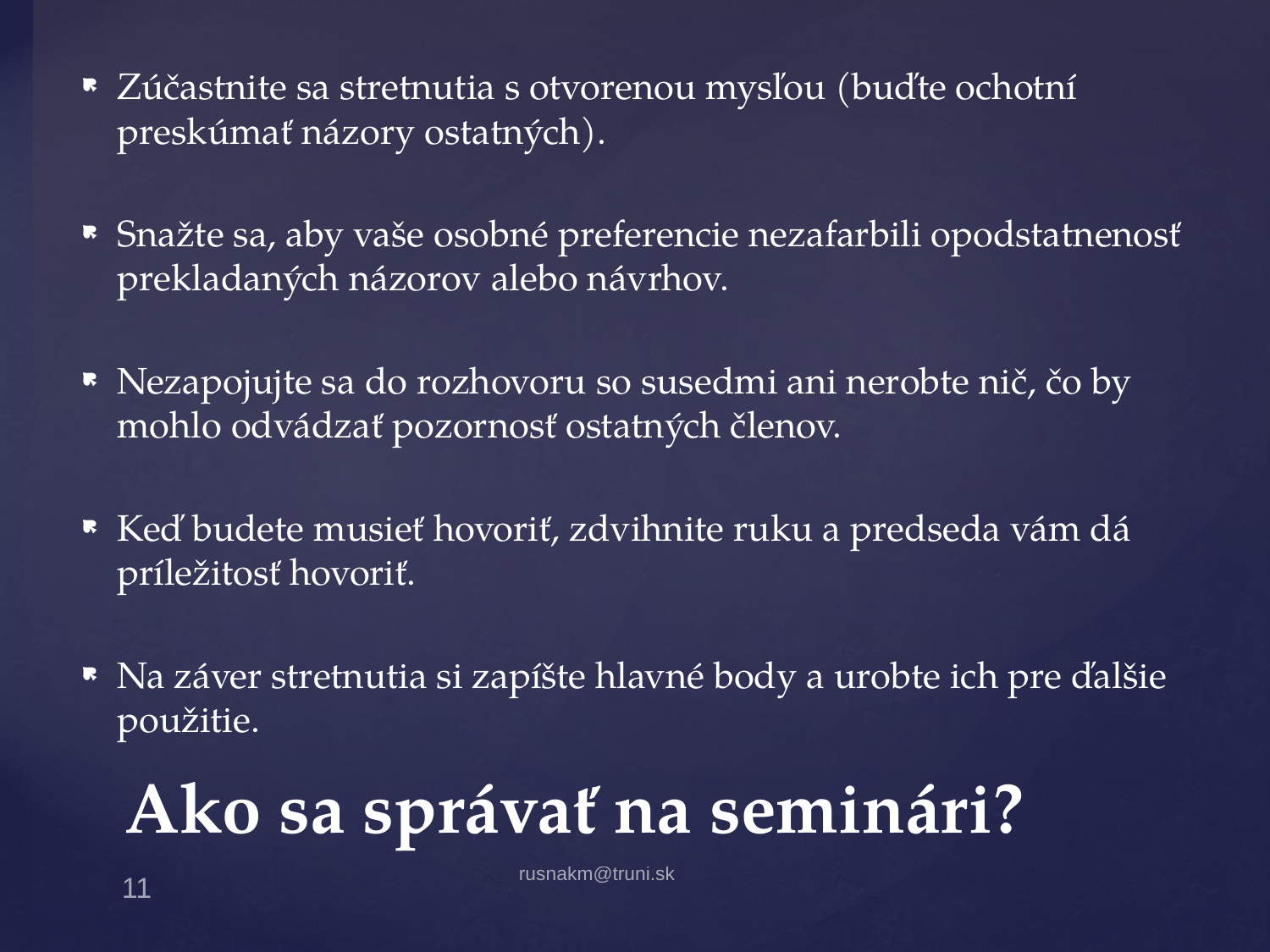

Zúčastnite sa stretnutia s otvorenou mysľou (buďte ochotní preskúmať názory ostatných).

Snažte sa, aby vaše osobné preferencie nezafarbili opodstatnenosť prekladaných názorov alebo návrhov.

Nezapojujte sa do rozhovoru so susedmi ani nerobte nič, čo by mohlo odvádzať pozornosť ostatných členov.

Keď budete musieť hovoriť, zdvihnite ruku a predseda vám dá príležitosť hovoriť.

Na záver stretnutia si zapíšte hlavné body a urobte ich pre ďalšie použitie.
# Ako sa správať na seminári?
rusnakm@truni.sk
11